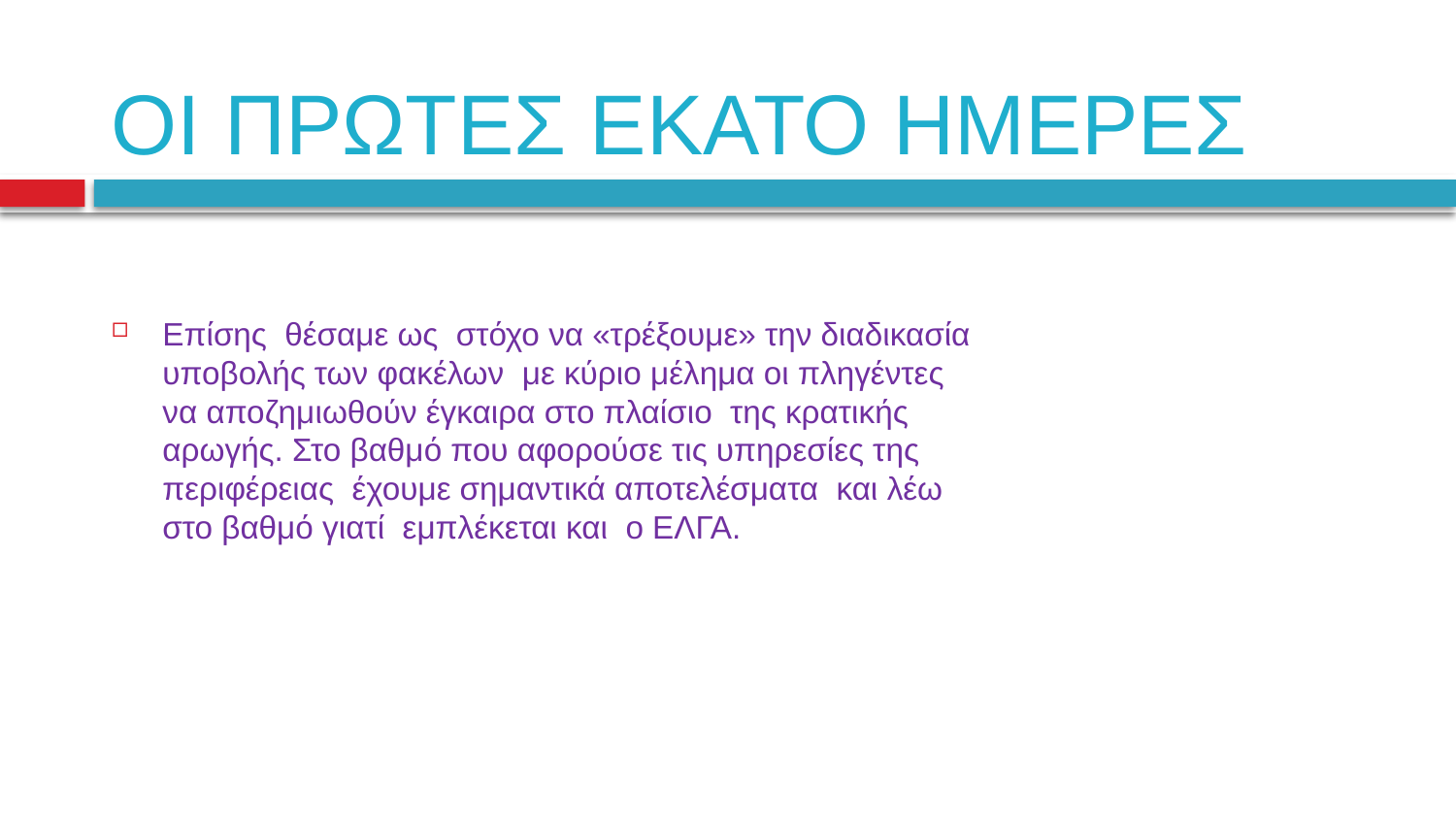

# ΟΙ ΠΡΩΤΕΣ ΕΚΑΤΟ ΗΜΕΡΕΣ
Επίσης  θέσαμε ως  στόχο να «τρέξουμε» την διαδικασία υποβολής των φακέλων  με κύριο μέλημα οι πληγέντες να αποζημιωθούν έγκαιρα στο πλαίσιο  της κρατικής αρωγής. Στο βαθμό που αφορούσε τις υπηρεσίες της περιφέρειας  έχουμε σημαντικά αποτελέσματα  και λέω στο βαθμό γιατί  εμπλέκεται και  ο ΕΛΓΑ.